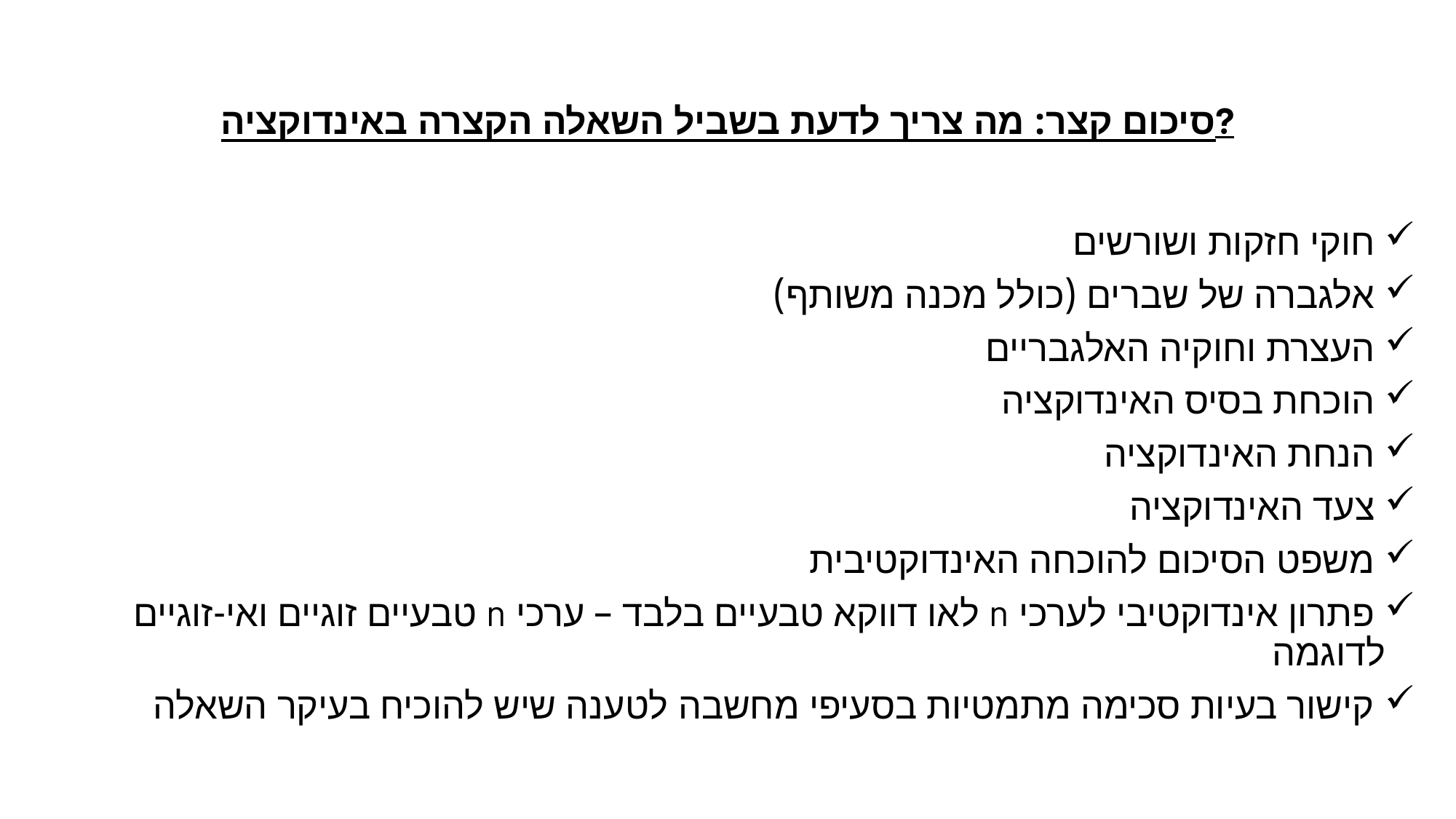

# סיכום קצר: מה צריך לדעת בשביל השאלה הקצרה באינדוקציה?
 חוקי חזקות ושורשים
 אלגברה של שברים (כולל מכנה משותף)
 העצרת וחוקיה האלגבריים
 הוכחת בסיס האינדוקציה
 הנחת האינדוקציה
 צעד האינדוקציה
 משפט הסיכום להוכחה האינדוקטיבית
 פתרון אינדוקטיבי לערכי n לאו דווקא טבעיים בלבד – ערכי n טבעיים זוגיים ואי-זוגיים לדוגמה
 קישור בעיות סכימה מתמטיות בסעיפי מחשבה לטענה שיש להוכיח בעיקר השאלה